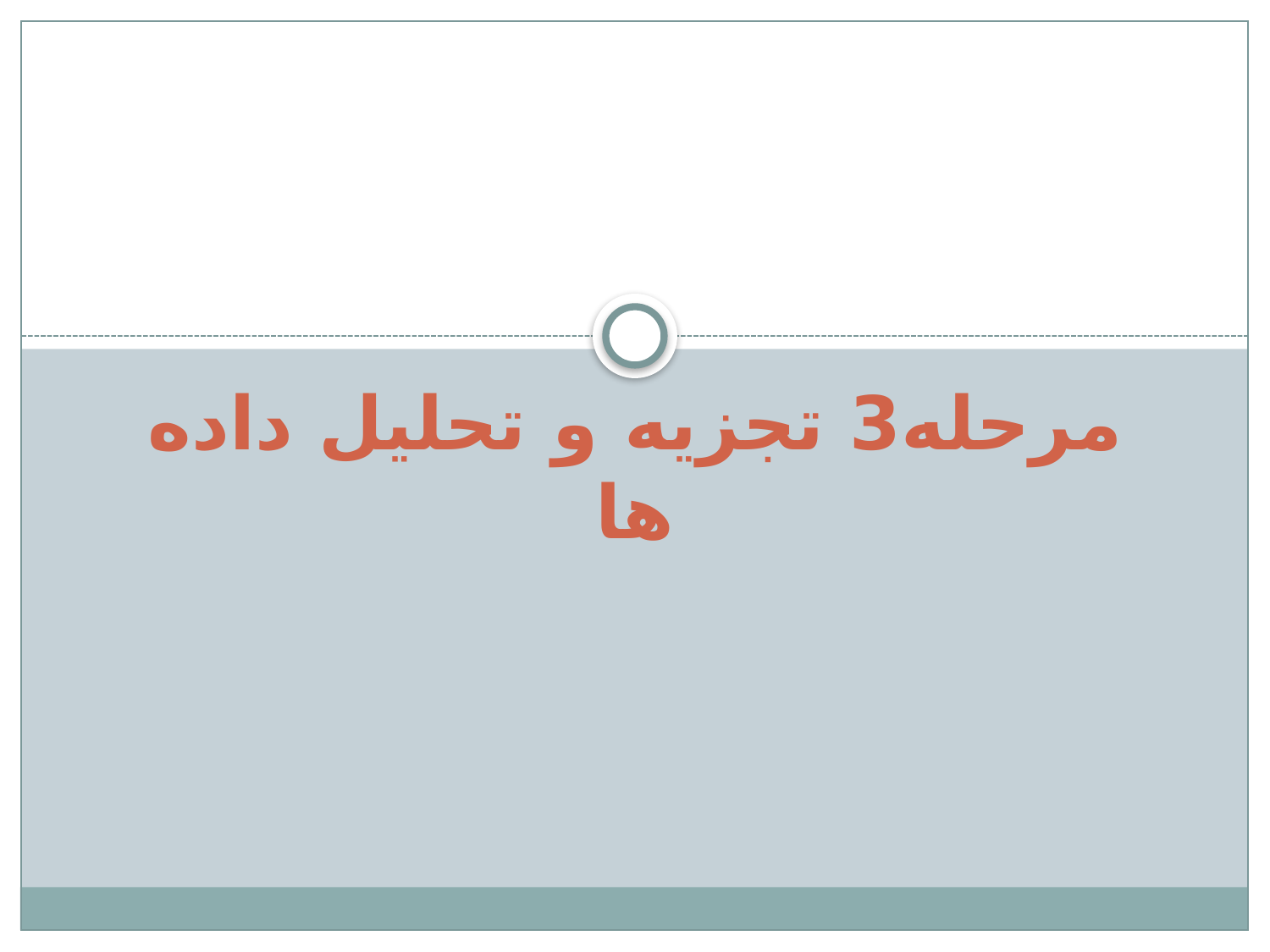

# مرحله3 تجزيه و تحليل داده ها